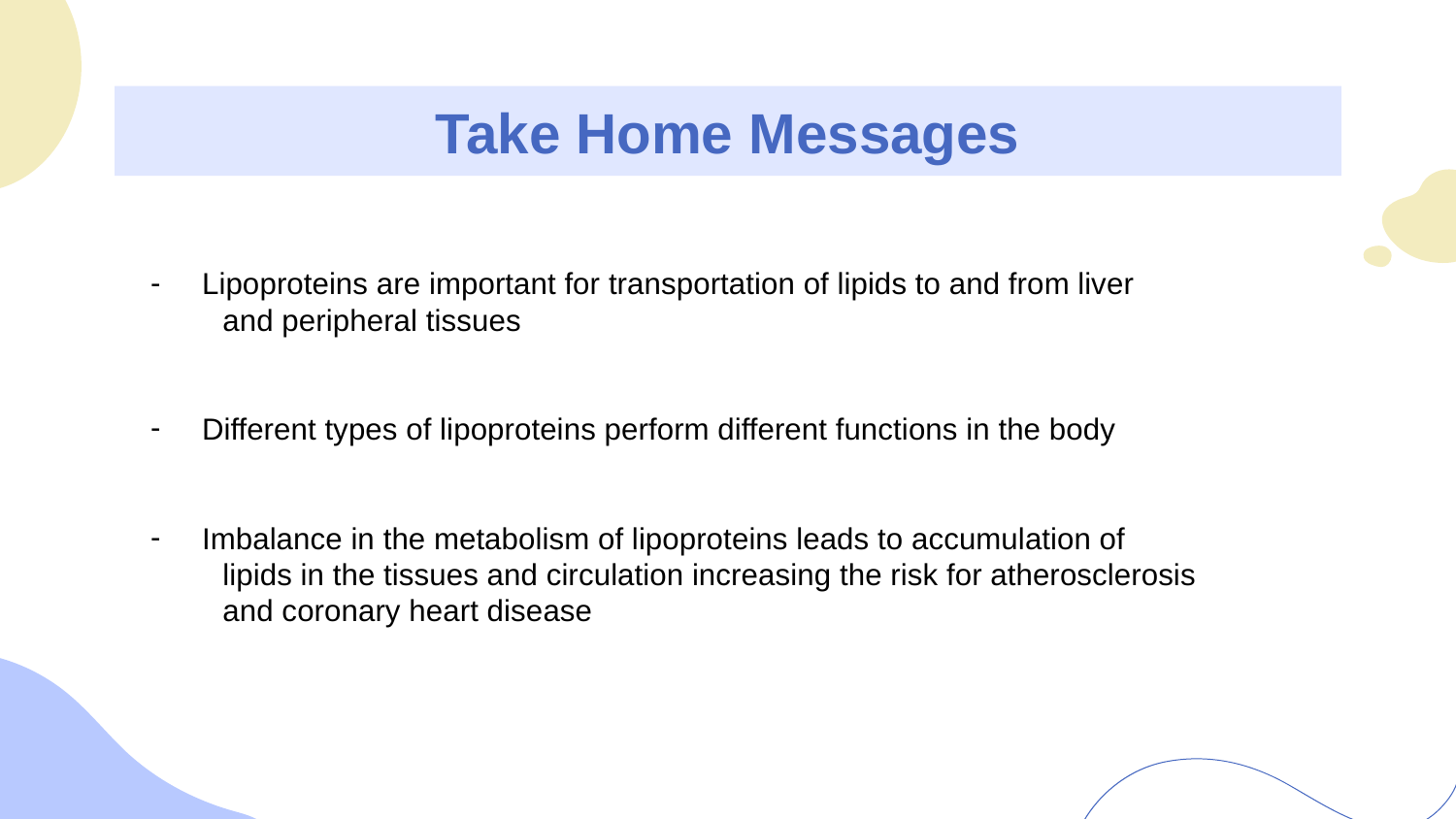

# Take Home Messages
Lipoproteins are important for transportation of lipids to and from liver
           and peripheral tissues

Different types of lipoproteins perform different functions in the body

Imbalance in the metabolism of lipoproteins leads to accumulation of
           lipids in the tissues and circulation increasing the risk for atherosclerosis
           and coronary heart disease